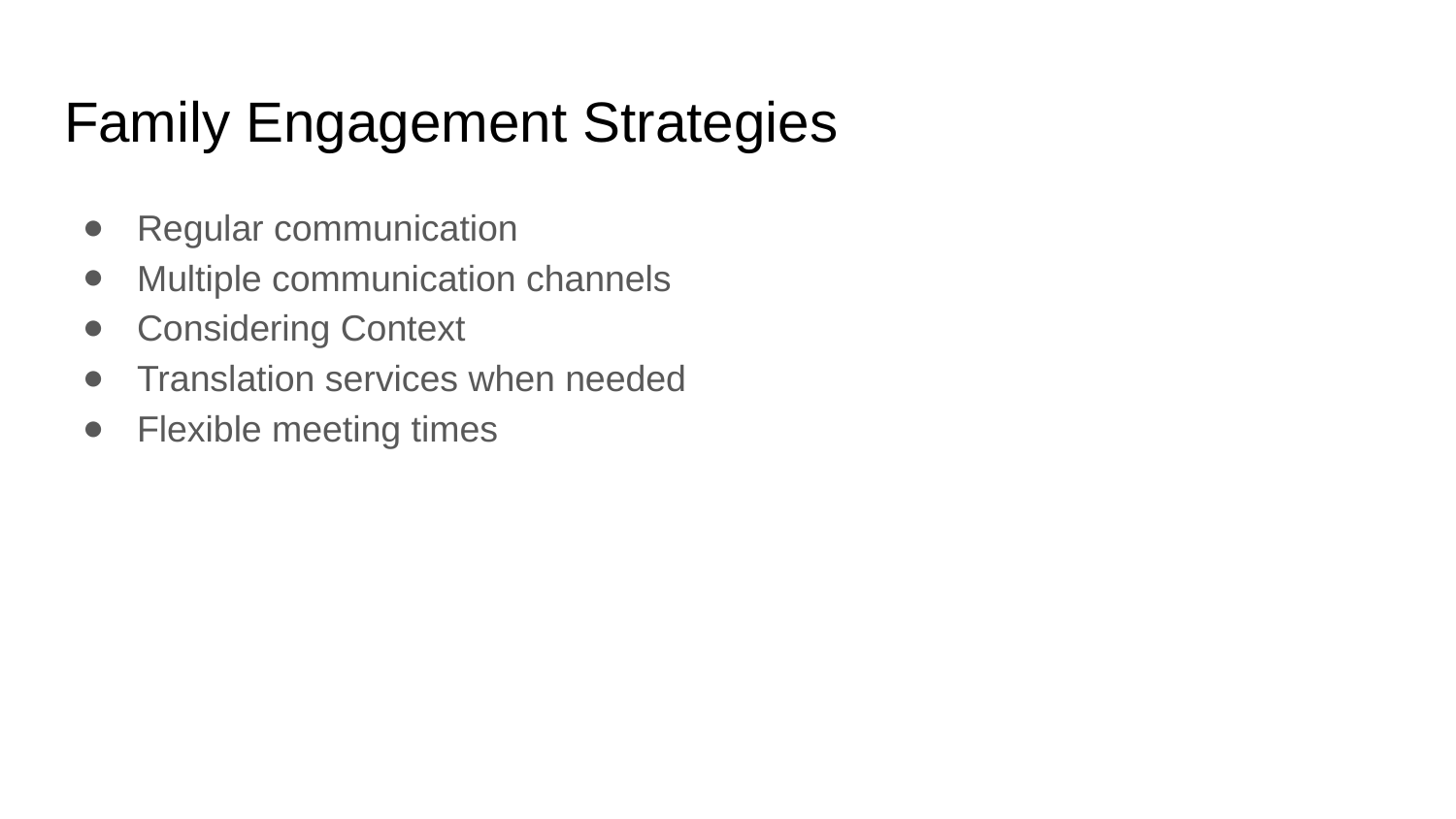

# Family Engagement Strategies
Regular communication
Multiple communication channels
Considering Context
Translation services when needed
Flexible meeting times